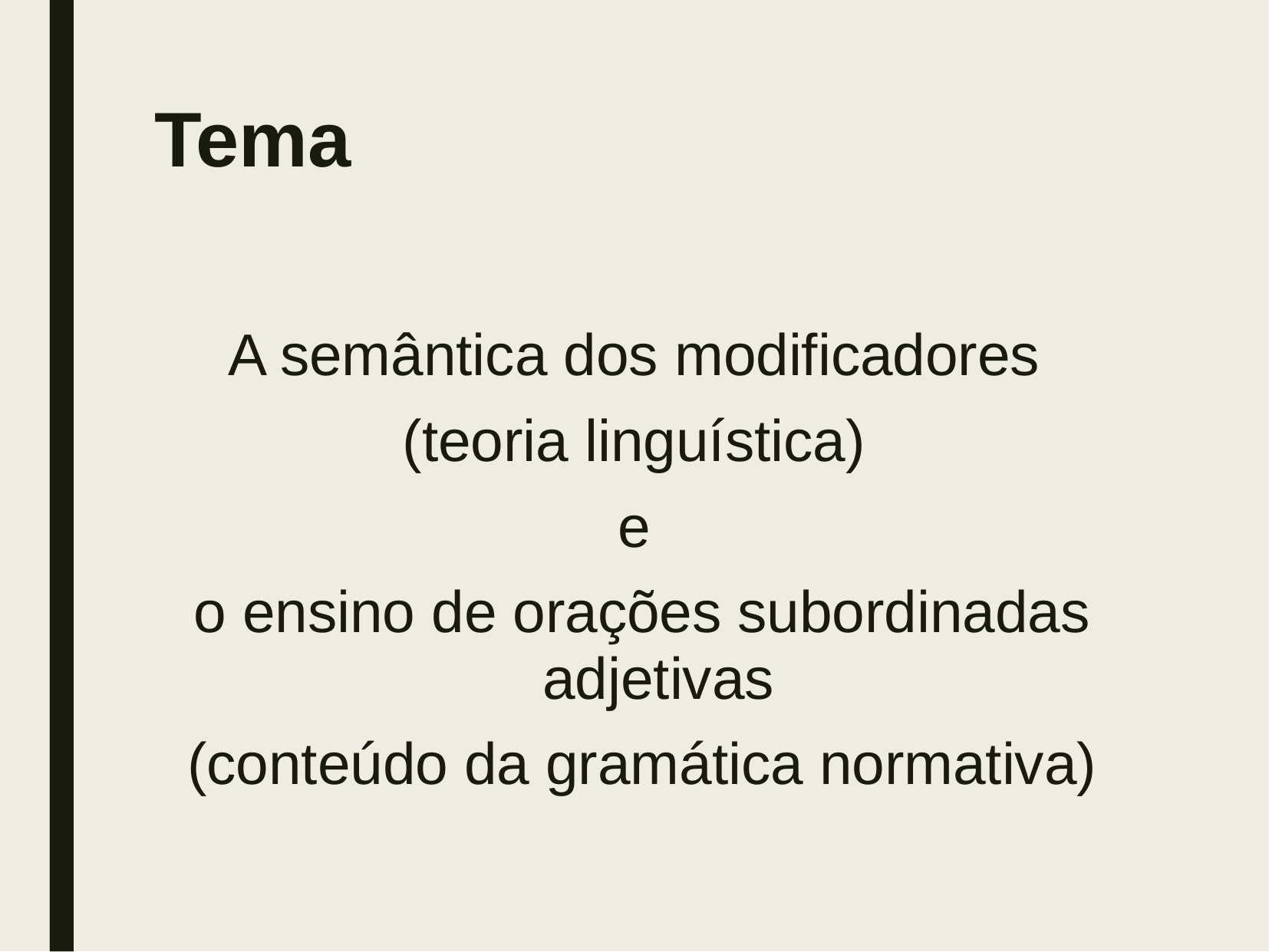

# Tema
A semântica dos modificadores
(teoria linguística)
e
o ensino de orações subordinadas adjetivas
(conteúdo da gramática normativa)